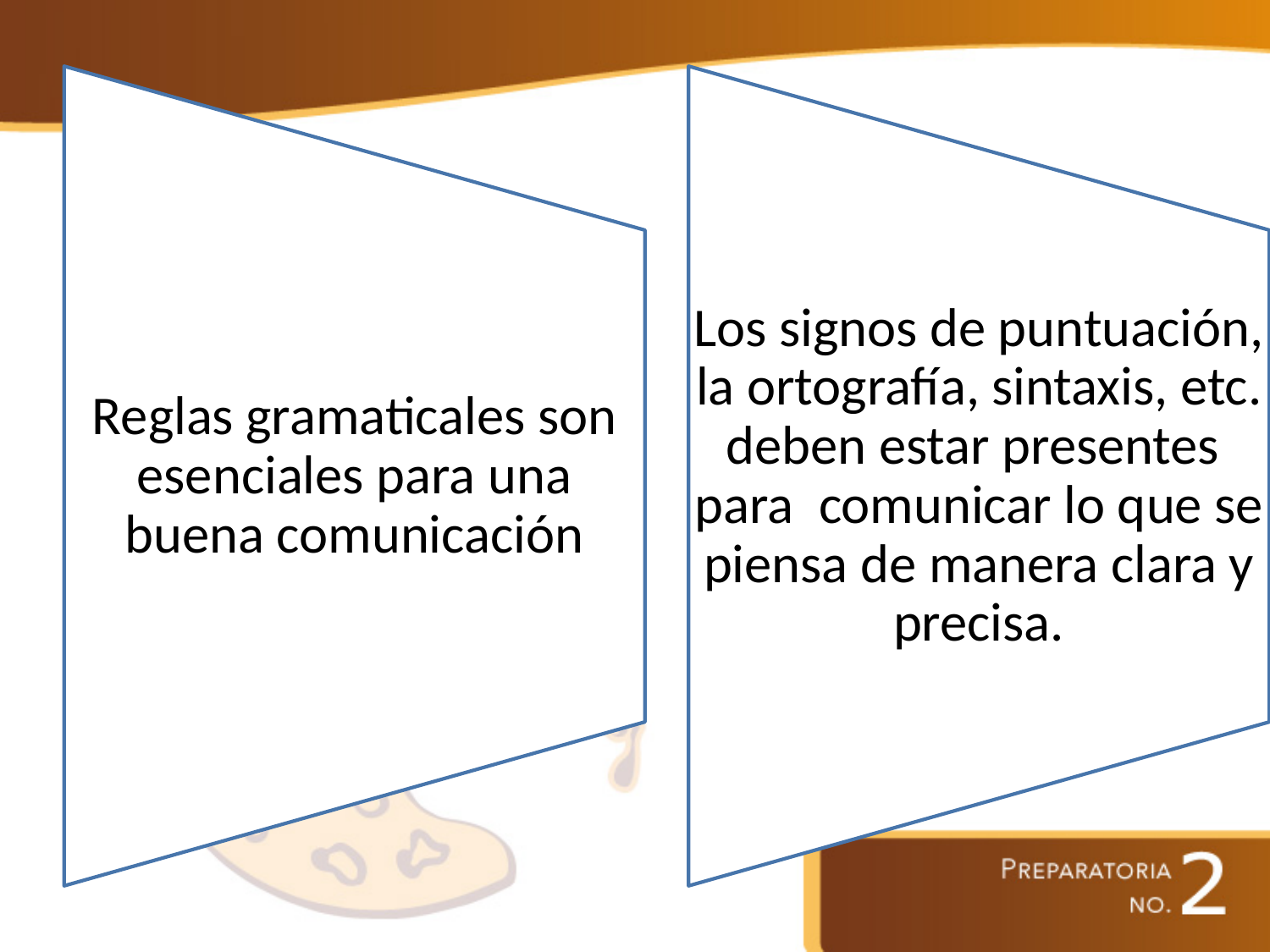

Reglas gramaticales son esenciales para una buena comunicación
Los signos de puntuación, la ortografía, sintaxis, etc. deben estar presentes  para  comunicar lo que se piensa de manera clara y precisa.